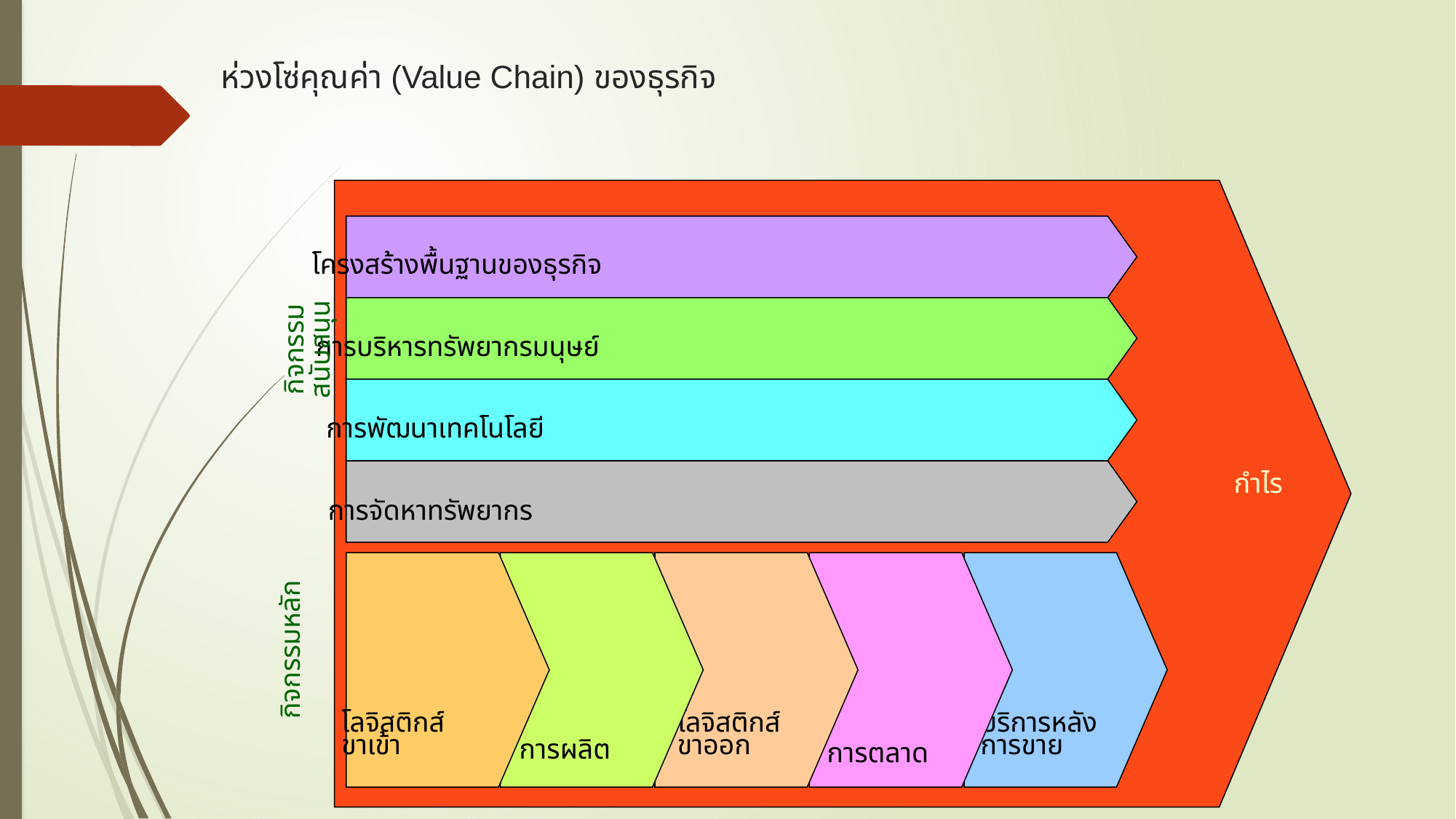

# ห่วงโซ่คุณค่า (Value Chain) ของธุรกิจ

กำไร

โครงสร้างพื้นฐานของธุรกิจ

การบริหารทรัพยากรมนุษย์
กิจกรรมสนับสนุน

การพัฒนาเทคโนโลยี

การจัดหาทรัพยากร

โลจิสติกส์
ขาเข้า

การผลิต

โลจิสติกส์
ขาออก

การตลาด

บริการหลัง
การขาย
กิจกรรมหลัก